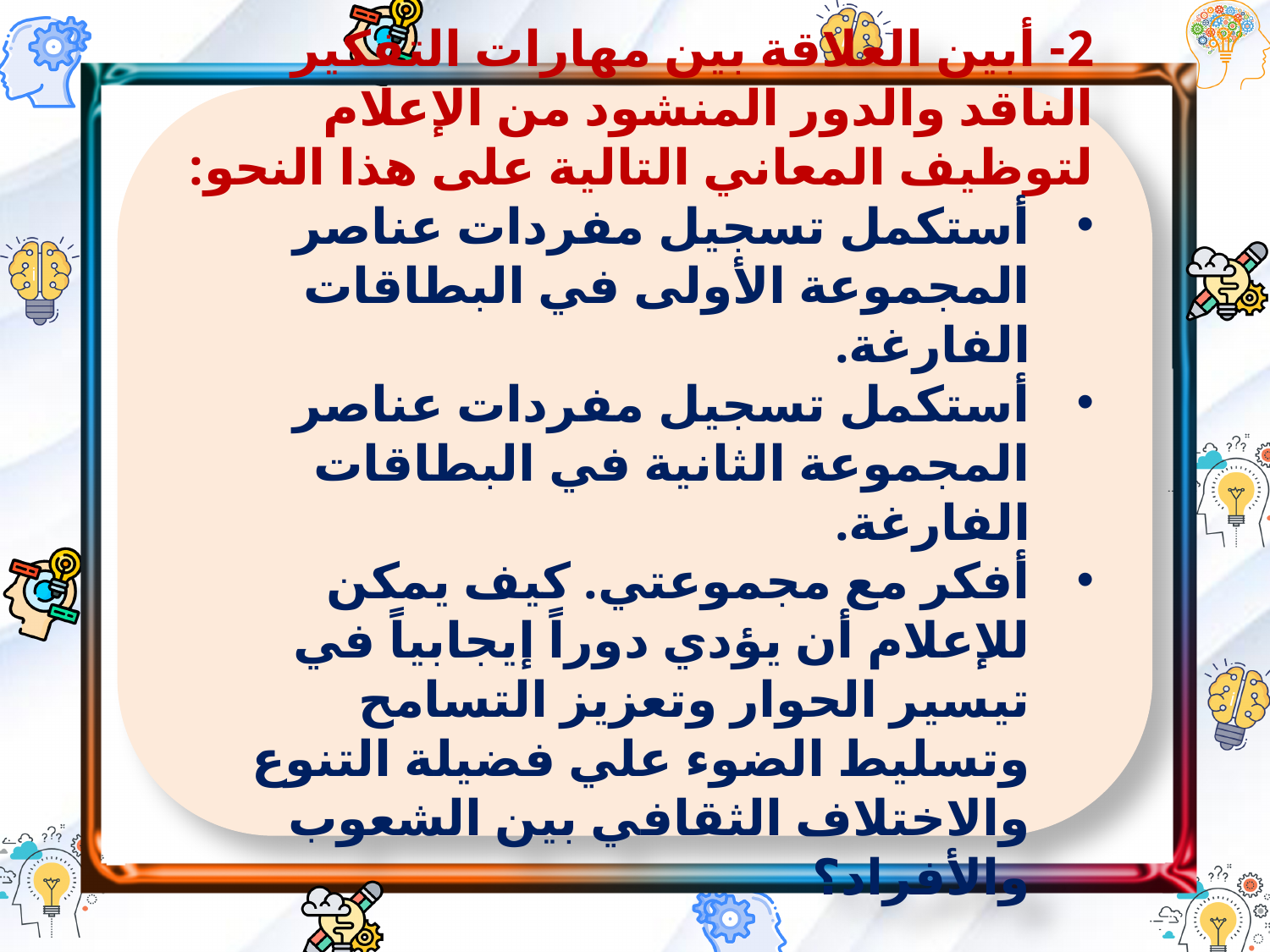

2- أبين العلاقة بين مهارات التفكير الناقد والدور المنشود من الإعلام لتوظيف المعاني التالية على هذا النحو:
أستكمل تسجيل مفردات عناصر المجموعة الأولى في البطاقات الفارغة.
أستكمل تسجيل مفردات عناصر المجموعة الثانية في البطاقات الفارغة.
أفكر مع مجموعتي. كيف يمكن للإعلام أن يؤدي دوراً إيجابياً في تيسير الحوار وتعزيز التسامح وتسليط الضوء علي فضيلة التنوع والاختلاف الثقافي بين الشعوب والأفراد؟